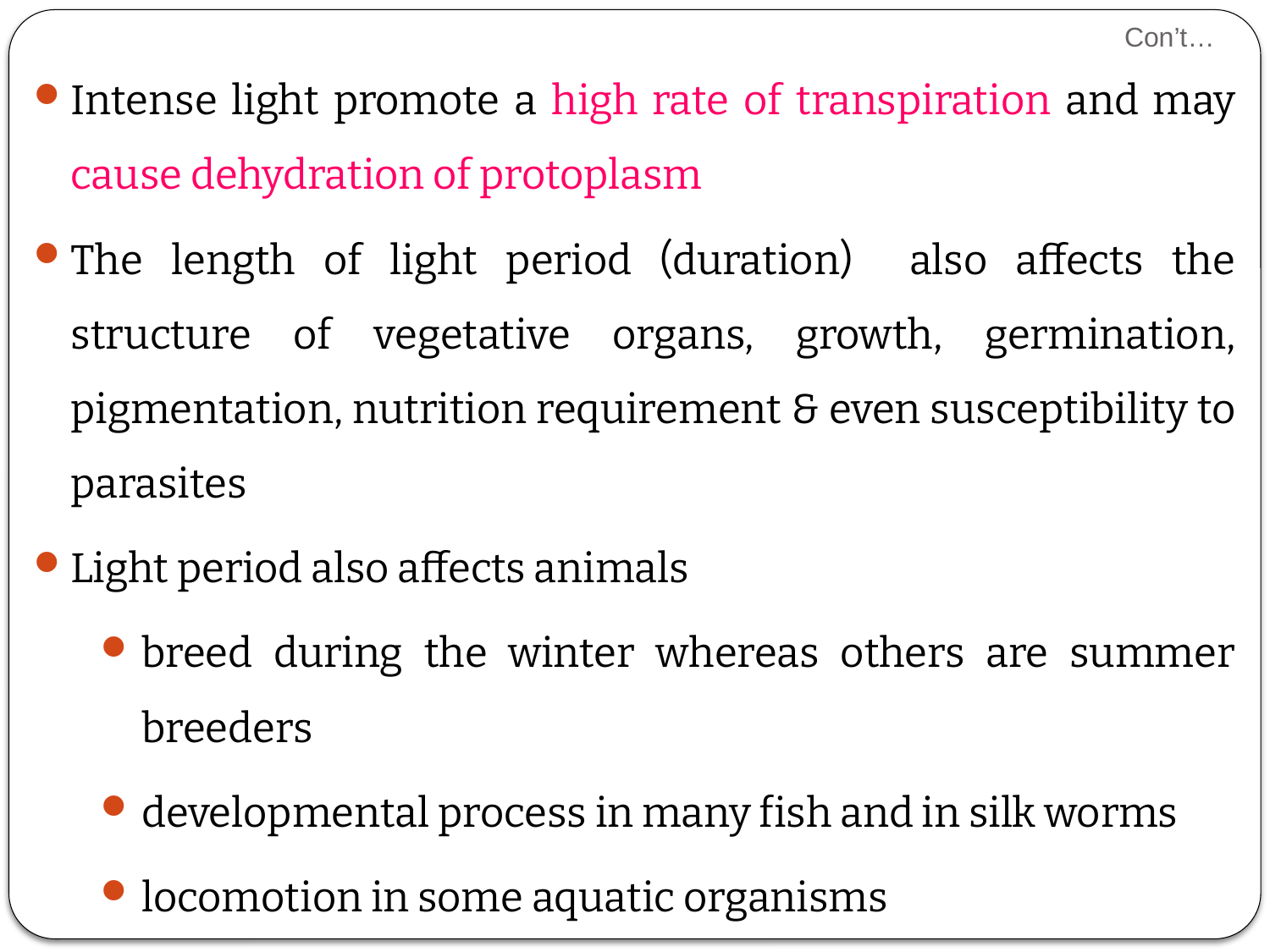

# Con’t…
Intense light promote a high rate of transpiration and may cause dehydration of protoplasm
The length of light period (duration)  also affects the structure of vegetative organs, growth, germination, pigmentation, nutrition requirement & even susceptibility to parasites
Light period also affects animals
breed during the winter whereas others are summer breeders
developmental process in many fish and in silk worms
locomotion in some aquatic organisms